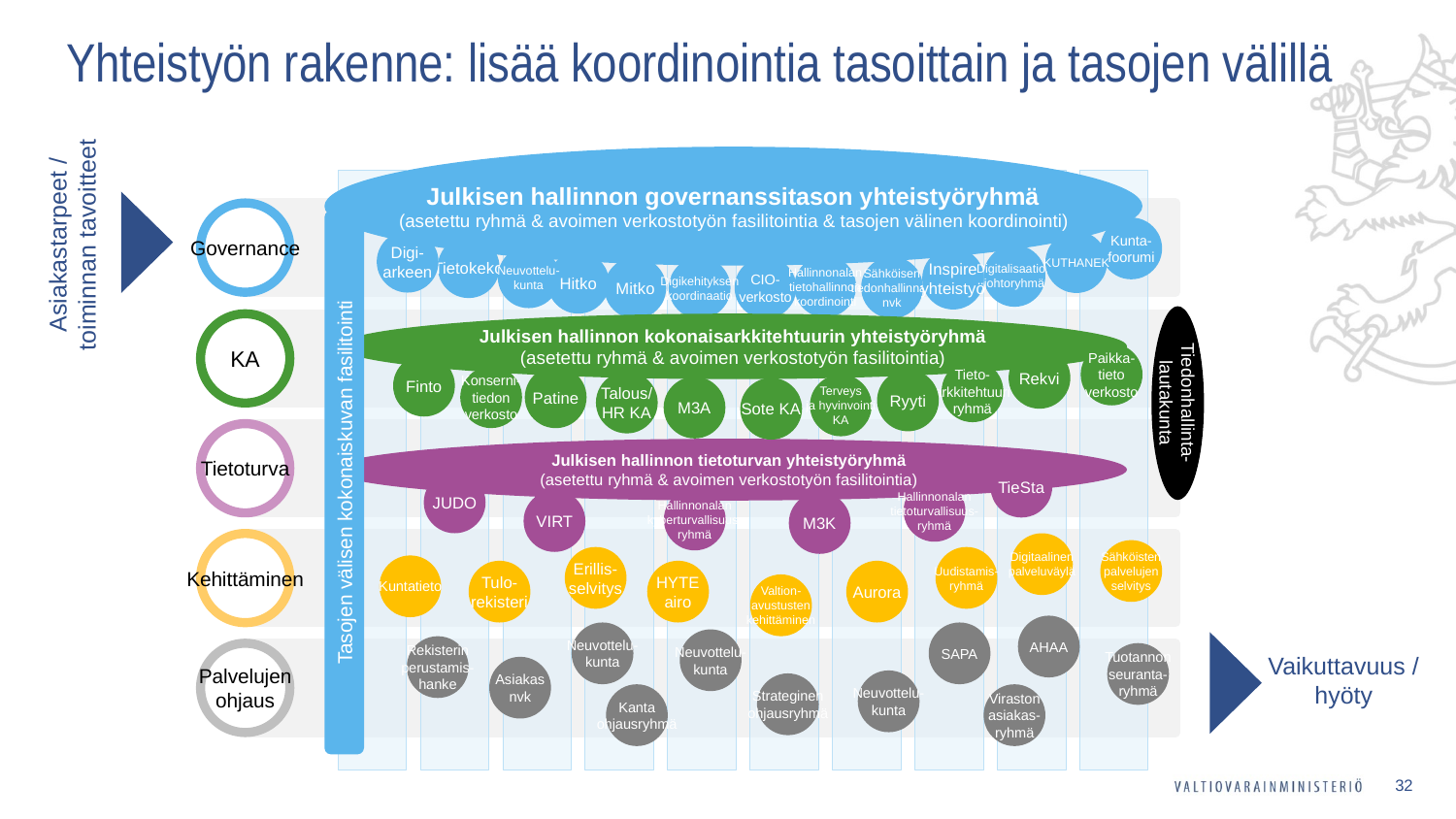

# Yhteistyön rakenne: lisää koordinointia tasoittain ja tasojen välillä
Julkisen hallinnon governanssitason yhteistyöryhmä
(asetettu ryhmä & avoimen verkostotyön fasilitointia & tasojen välinen koordinointi)

Governance

KA

Tietoturva

Kehittäminen

Palvelujen
ohjaus

Asiakastarpeet / toiminnan tavoitteet
Tasojen välisen kokonaiskuvan fasilitointi

Kunta-
foorumi
Digi-
arkeen
KUTHANEK
Tietokeko
Digitalisaation
johtoryhmä
Neuvottelu-
kunta
Inspire
yhteistyö
Hitko
Hallinnonalan
tietohallinnon
koordinointi
Sähköisen
tiedonhallinnan
nvk
CIO-
verkosto
Mitko
Digikehityksen
koordinaatio
Julkisen hallinnon kokonaisarkkitehtuurin yhteistyöryhmä
(asetettu ryhmä & avoimen verkostotyön fasilitointia)
Paikka-
tieto
verkosto
Rekvi
Finto
Tieto-
arkkitehtuuri
ryhmä
Konserni-
tiedon
verkosto
Patine
Ryyti
Talous/
HR KA
Terveys
ja hyvinvointi
KA
M3A
Tiedonhallinta-
lautakunta
Sote KA
Julkisen hallinnon tietoturvan yhteistyöryhmä
(asetettu ryhmä & avoimen verkostotyön fasilitointia)
TieSta
JUDO
Hallinnonalan
tietoturvallisuus-
ryhmä
Hallinnonalan
kyberturvallisuus-
ryhmä
VIRT
M3K
Digitaalinen
palveluväylä
Sähköisten
palvelujen
selvitys
Erillis-
selvitys
Uudistamis-
ryhmä
Kuntatieto
Tulo-
rekisteri
HYTE
airo
Aurora
Valtion-
avustusten
kehittäminen
AHAA
Neuvottelu-
kunta
SAPA
Neuvottelu-
kunta
Rekisterin
perustamis-
hanke
Tuotannon
seuranta-
ryhmä
Vaikuttavuus / hyöty
Asiakas
nvk

Neuvottelu-
kunta
Strateginen
ohjausryhmä
Kanta
ohjausryhmä
Viraston
asiakas-
ryhmä
32